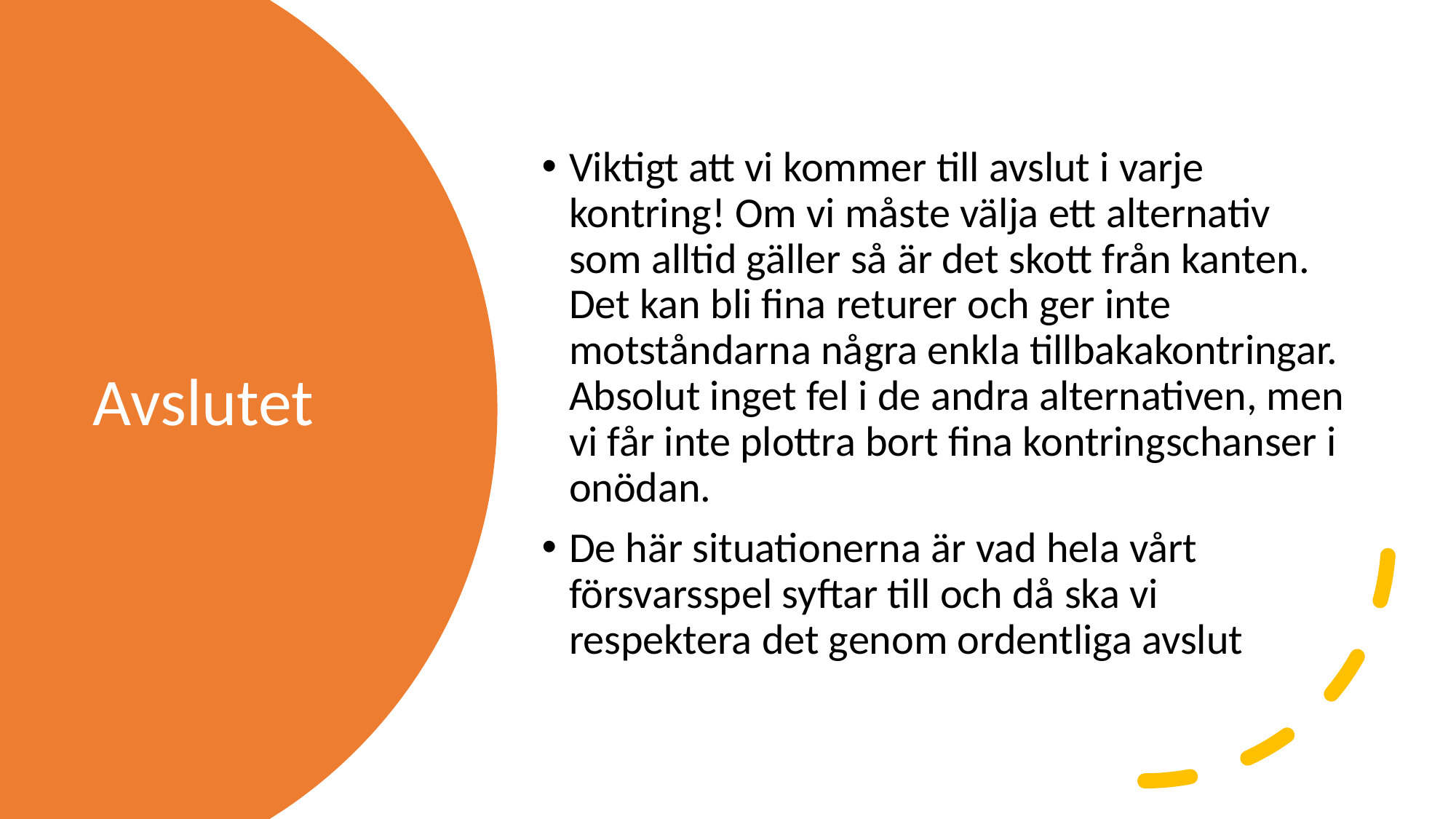

Viktigt att vi kommer till avslut i varje kontring! Om vi måste välja ett alternativ som alltid gäller så är det skott från kanten. Det kan bli fina returer och ger inte motståndarna några enkla tillbakakontringar. Absolut inget fel i de andra alternativen, men vi får inte plottra bort fina kontringschanser i onödan.
De här situationerna är vad hela vårt försvarsspel syftar till och då ska vi respektera det genom ordentliga avslut
# Avslutet